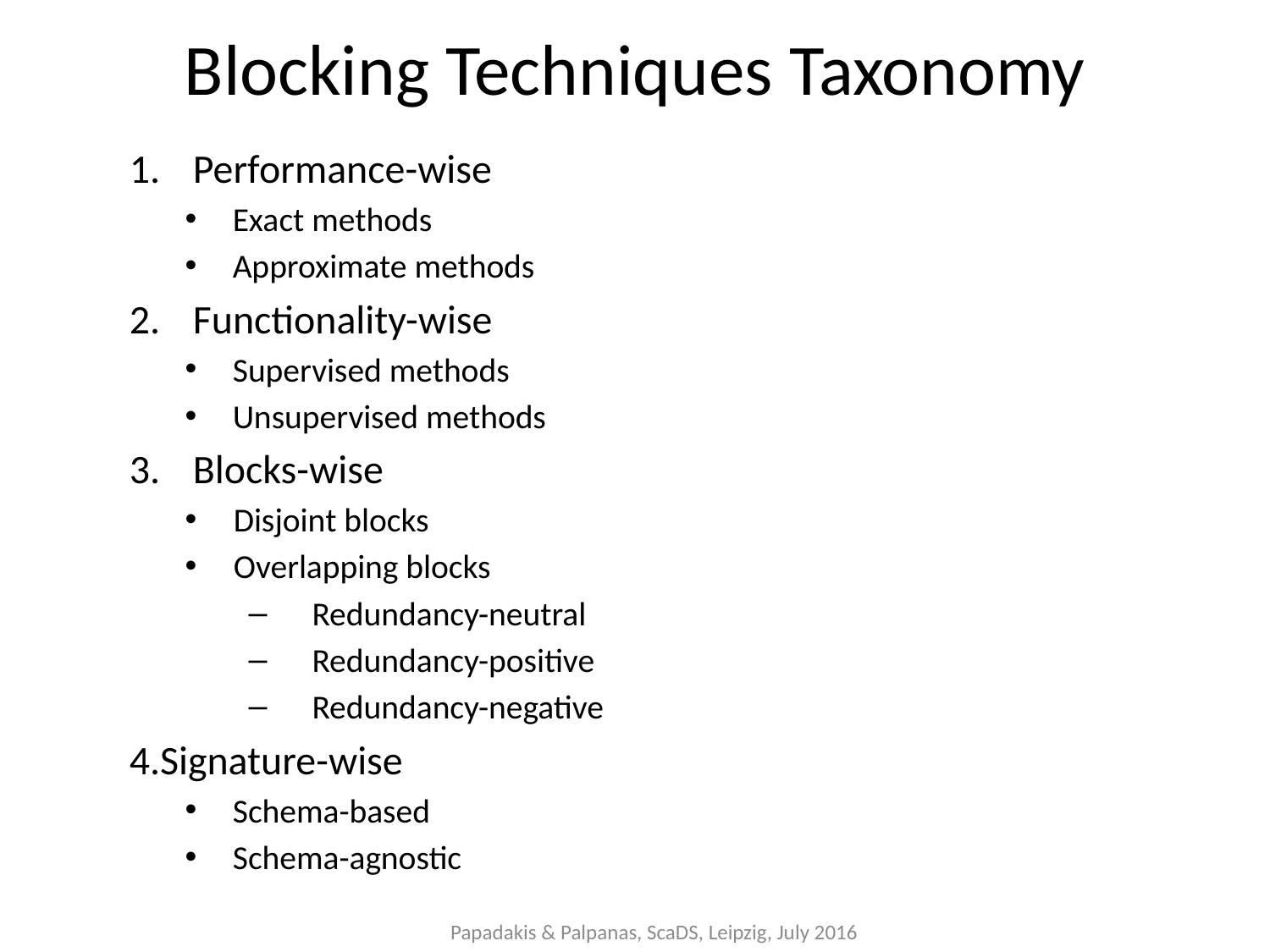

Blocking Techniques Taxonomy
Performance-wise
Exact methods
Approximate methods
Functionality-wise
Supervised methods
Unsupervised methods
Blocks-wise
Disjoint blocks
Overlapping blocks
Redundancy-neutral
Redundancy-positive
Redundancy-negative
Signature-wise
Schema-based
Schema-agnostic
Papadakis & Palpanas, ScaDS, Leipzig, July 2016